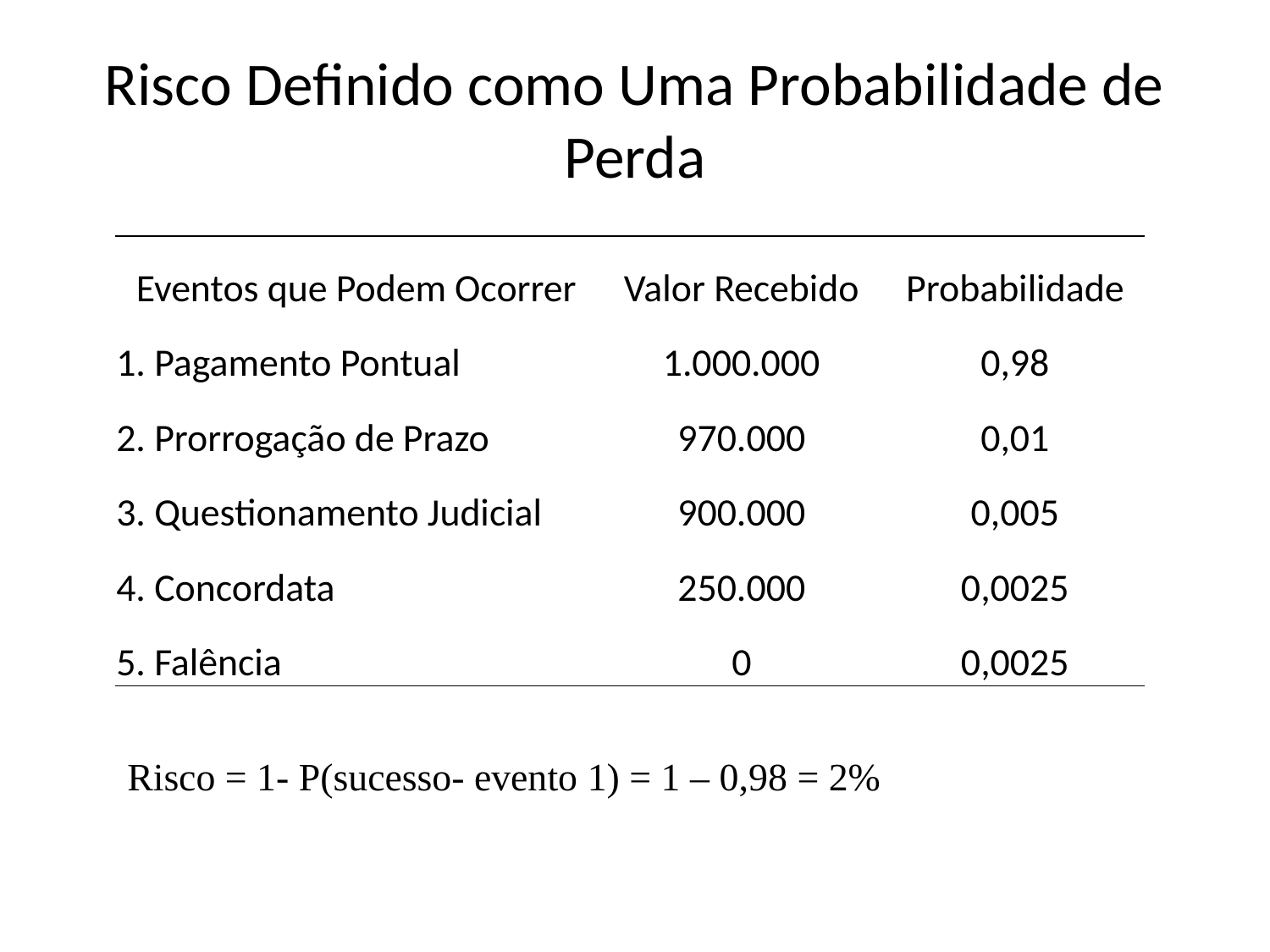

# Risco Definido como Uma Probabilidade de Perda
| Eventos que Podem Ocorrer | Valor Recebido | Probabilidade |
| --- | --- | --- |
| 1. Pagamento Pontual | 1.000.000 | 0,98 |
| 2. Prorrogação de Prazo | 970.000 | 0,01 |
| 3. Questionamento Judicial | 900.000 | 0,005 |
| 4. Concordata | 250.000 | 0,0025 |
| 5. Falência | 0 | 0,0025 |
Risco = 1- P(sucesso- evento 1) = 1 – 0,98 = 2%